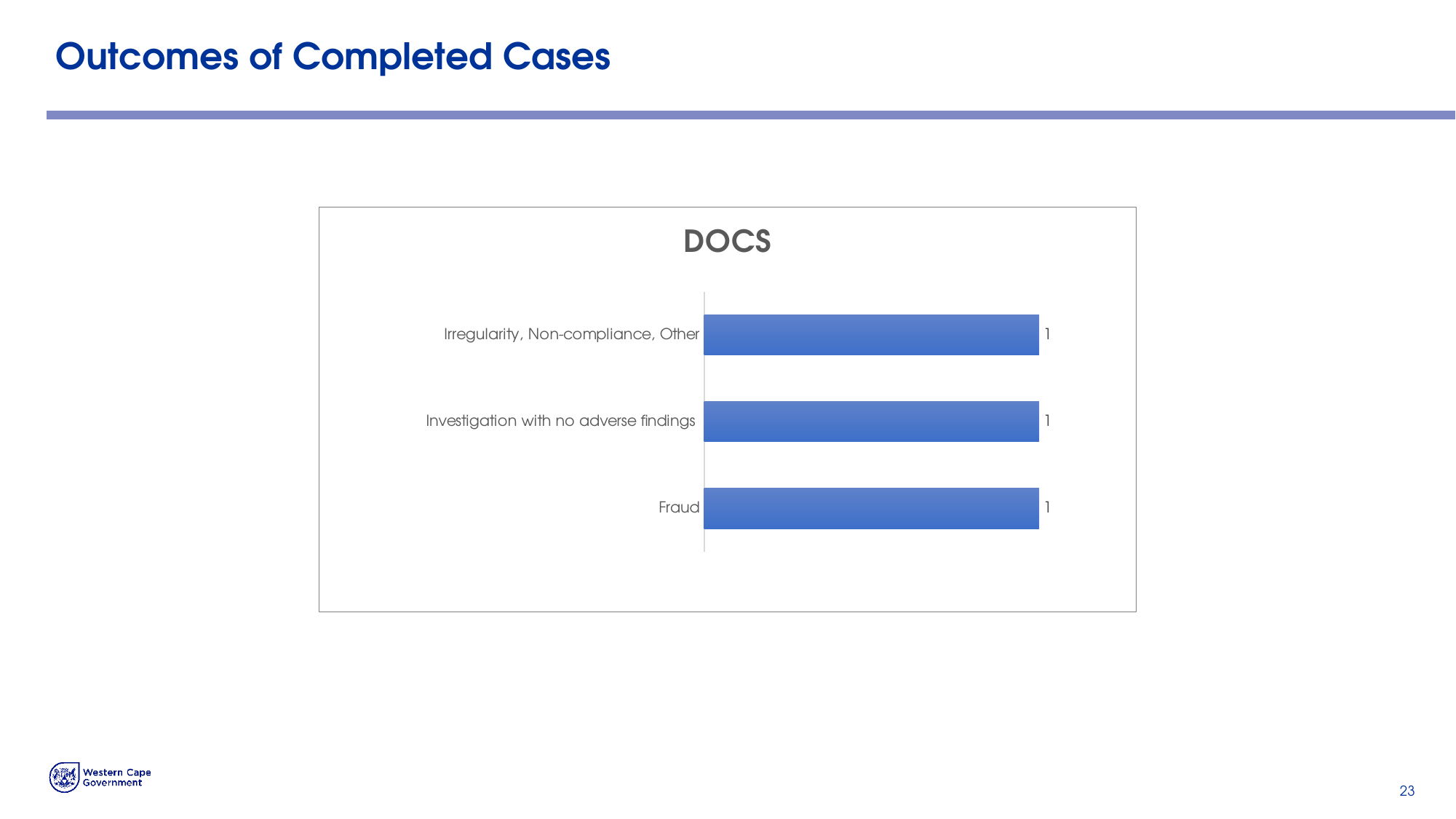

# Outcomes of Completed Cases

### Chart: DOCS

| Category | Total |
|---|---|
| Fraud | 1.0 |
| Investigation with no adverse findings  | 1.0 |
| Irregularity, Non-compliance, Other | 1.0 |
23